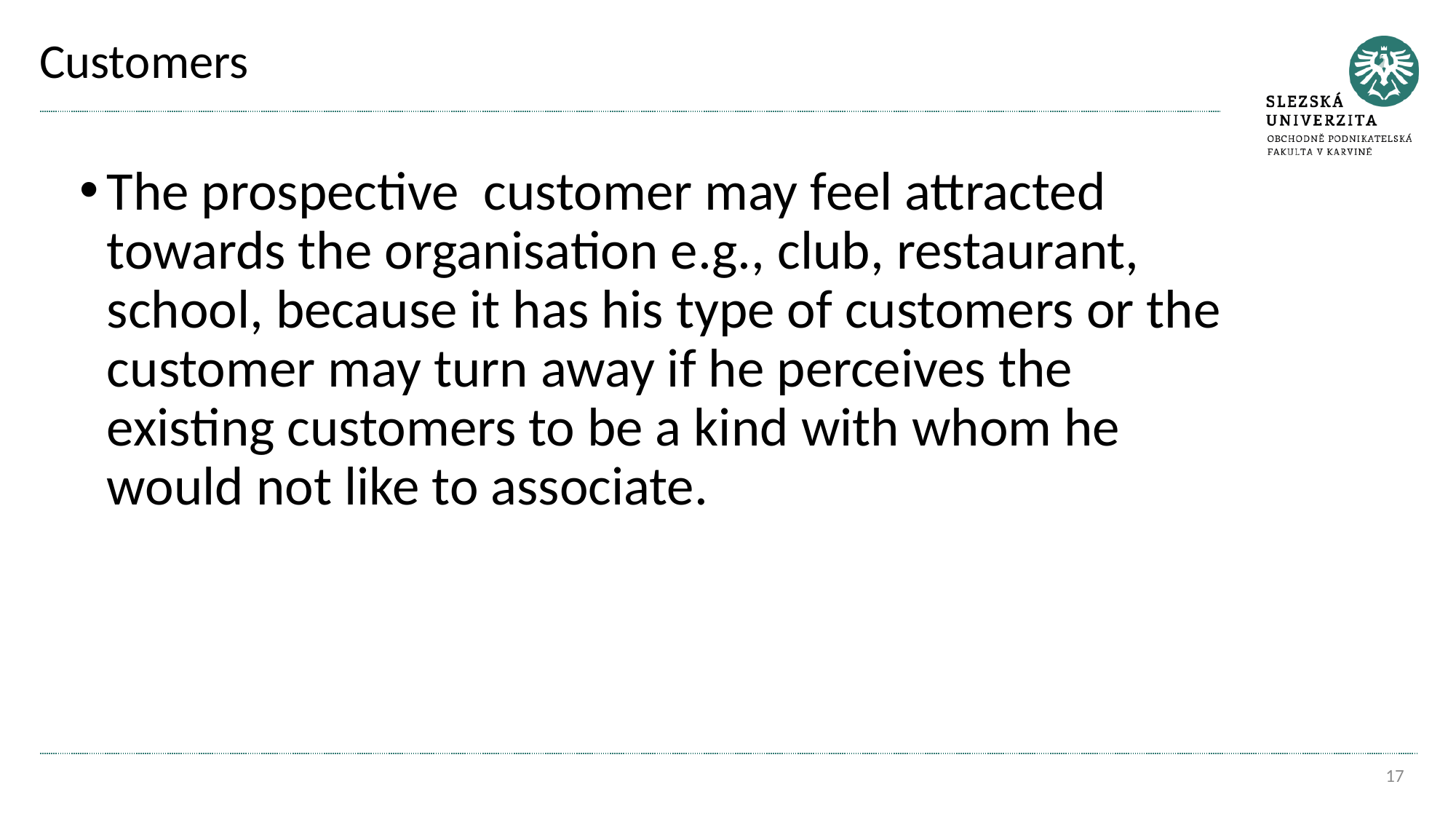

# Customers
The prospective  customer may feel attracted towards the organisation e.g., club, restaurant, school, because it has his type of customers or the customer may turn away if he perceives the existing customers to be a kind with whom he would not like to associate.
17